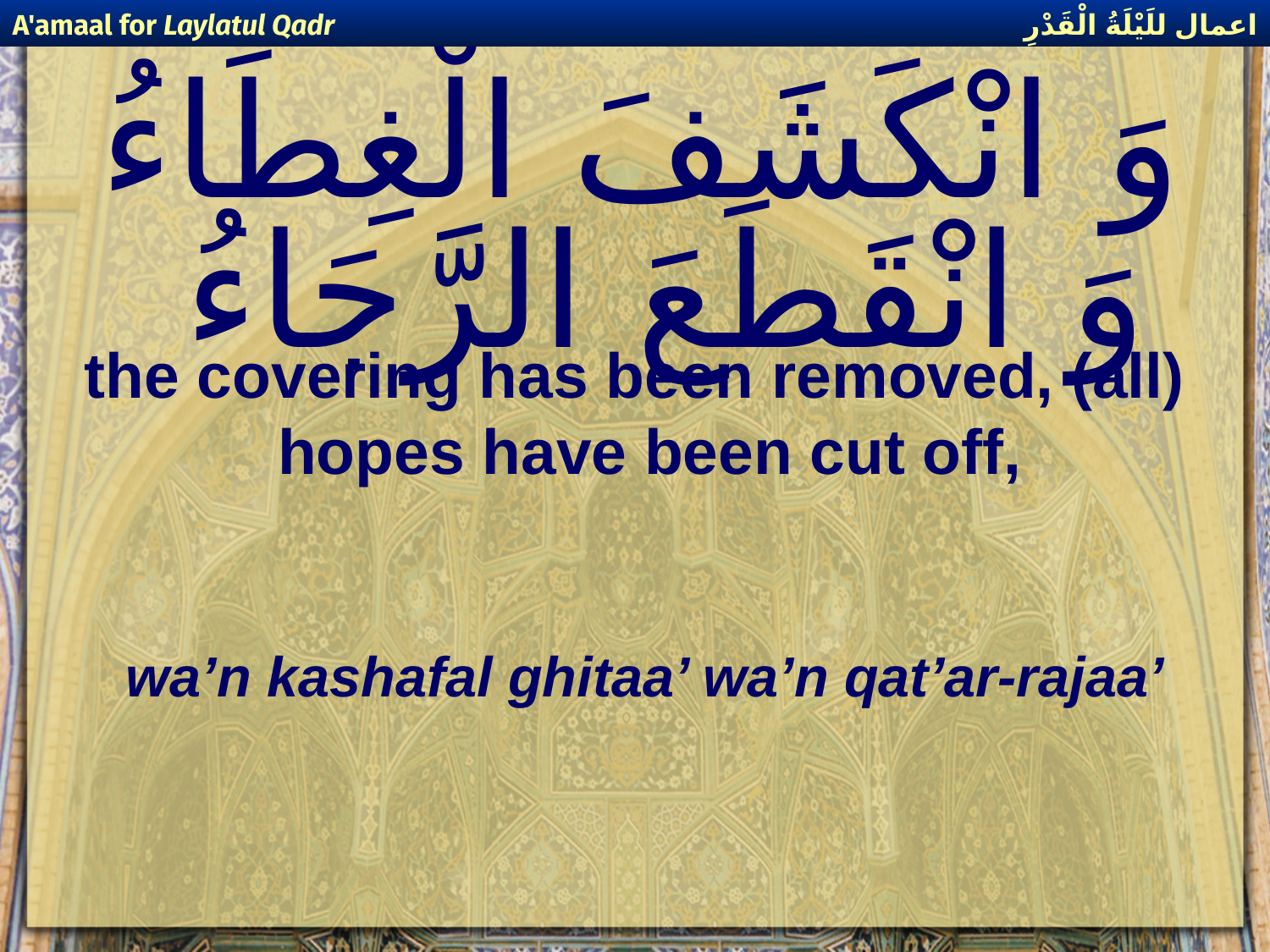

اعمال للَيْلَةُ الْقَدْرِ
A'amaal for Laylatul Qadr
# وَ انْكَشَفَ الْغِطَاءُ وَ انْقَطَعَ الرَّجَاءُ
the covering has been removed, (all) hopes have been cut off,
wa’n kashafal ghitaa’ wa’n qat’ar-rajaa’